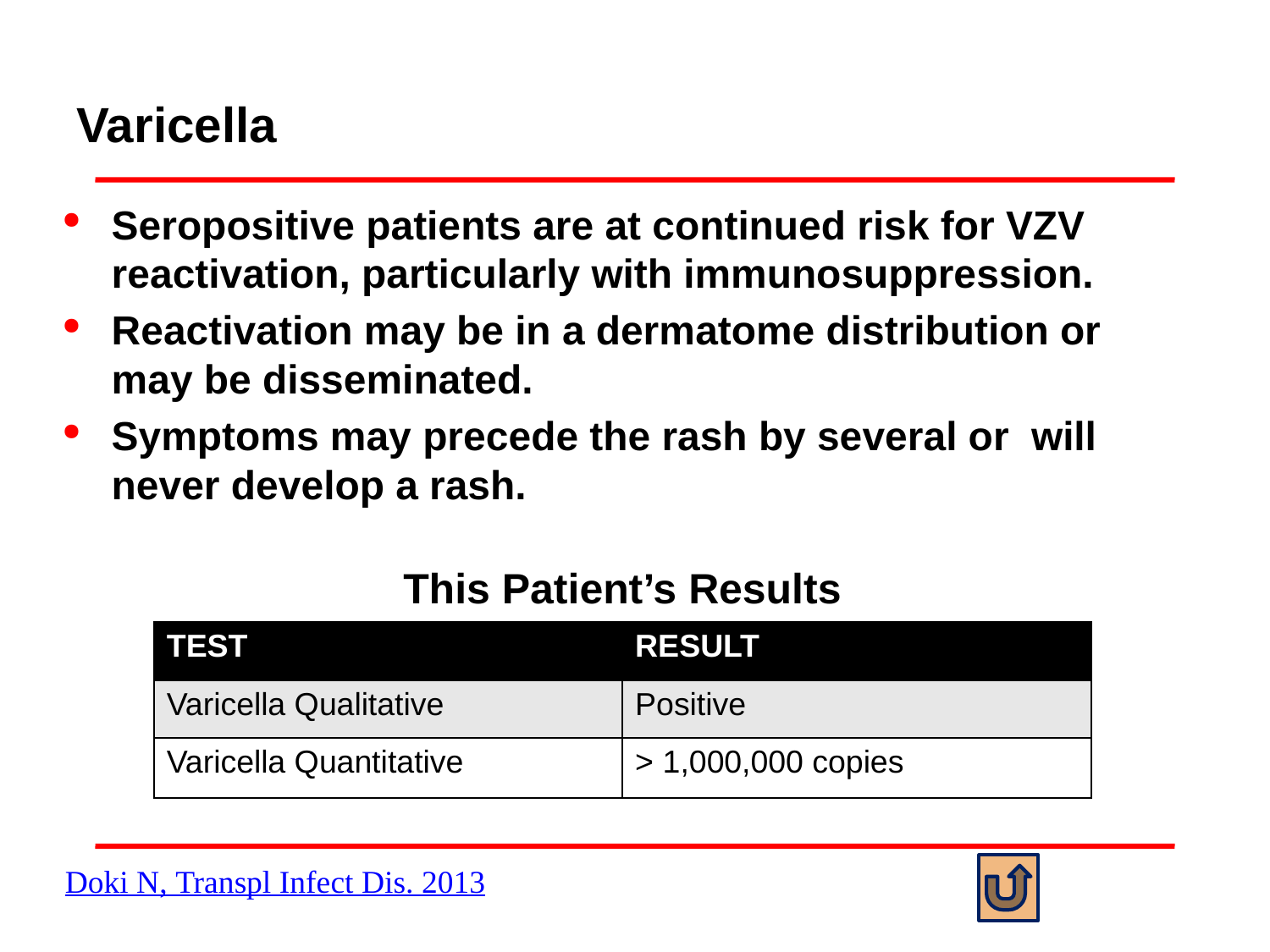

# Varicella
Seropositive patients are at continued risk for VZV reactivation, particularly with immunosuppression.
Reactivation may be in a dermatome distribution or may be disseminated.
Symptoms may precede the rash by several or  will never develop a rash.
This Patient’s Results
| TEST | RESULT |
| --- | --- |
| Varicella Qualitative | Positive |
| Varicella Quantitative | > 1,000,000 copies |
Doki N, Transpl Infect Dis. 2013